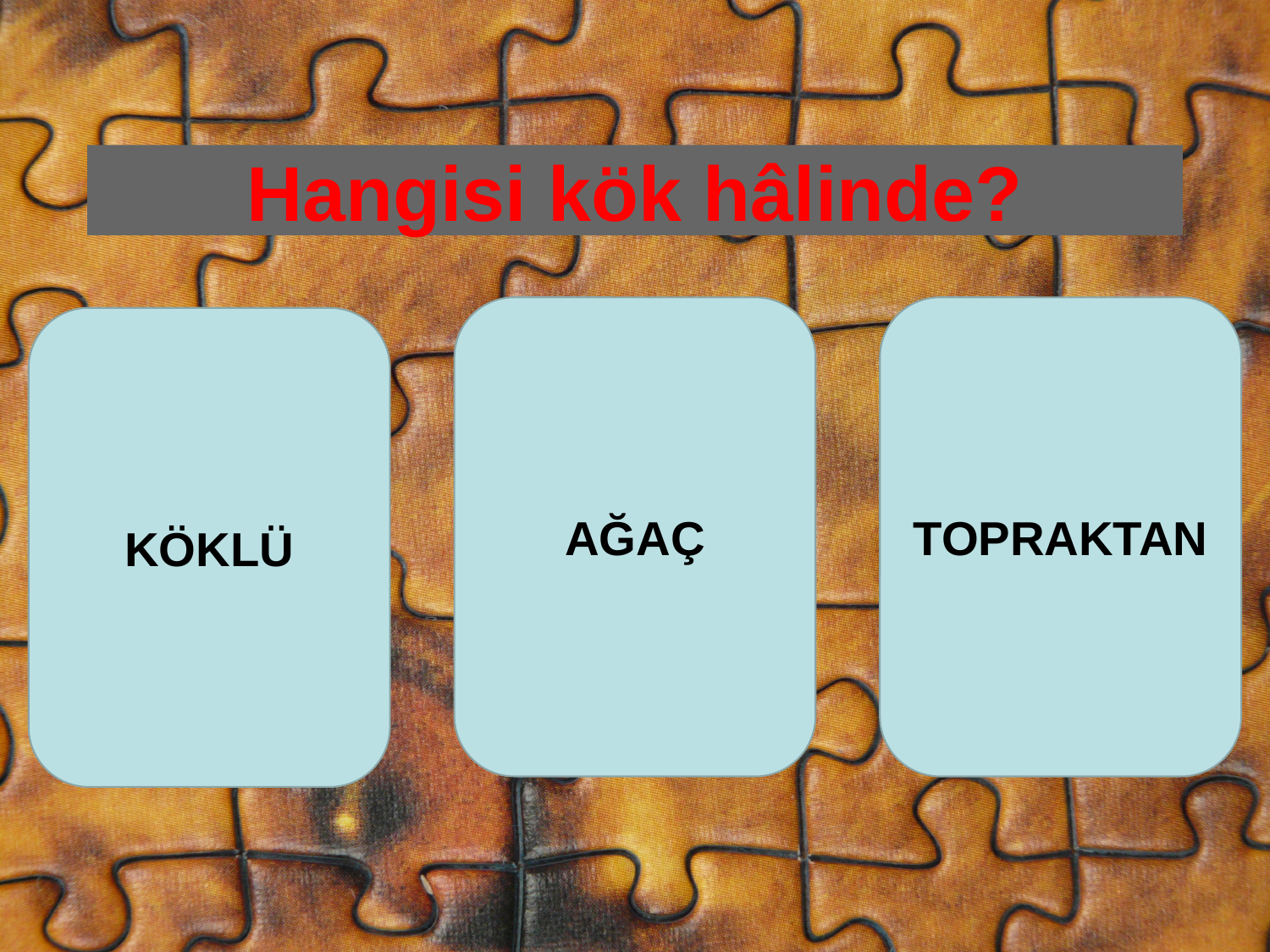

# Hangisi kök hâlinde?
AĞAÇ
TOPRAKTAN
KÖKLÜ